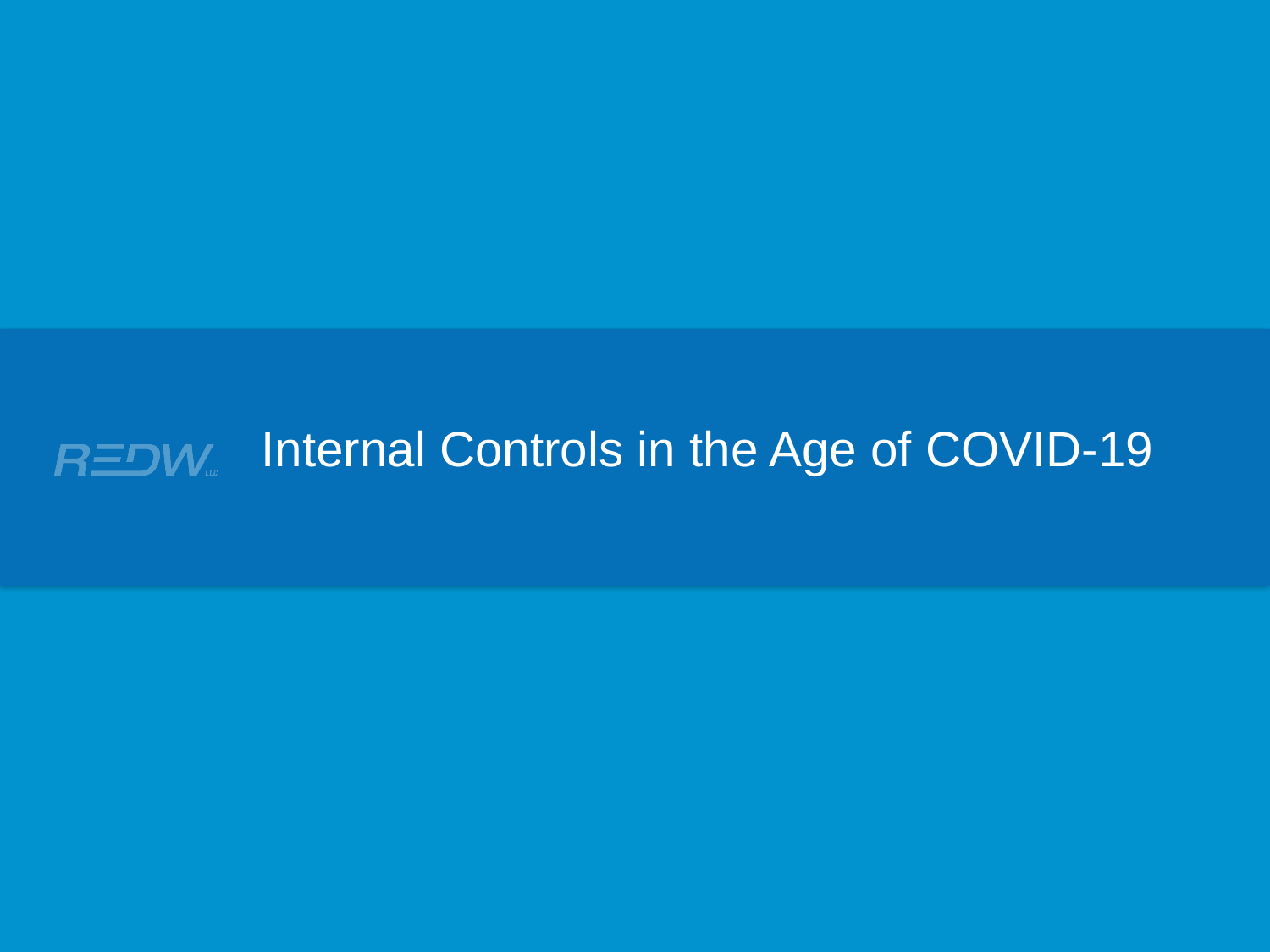

Internal Controls in the Age of COVID-19